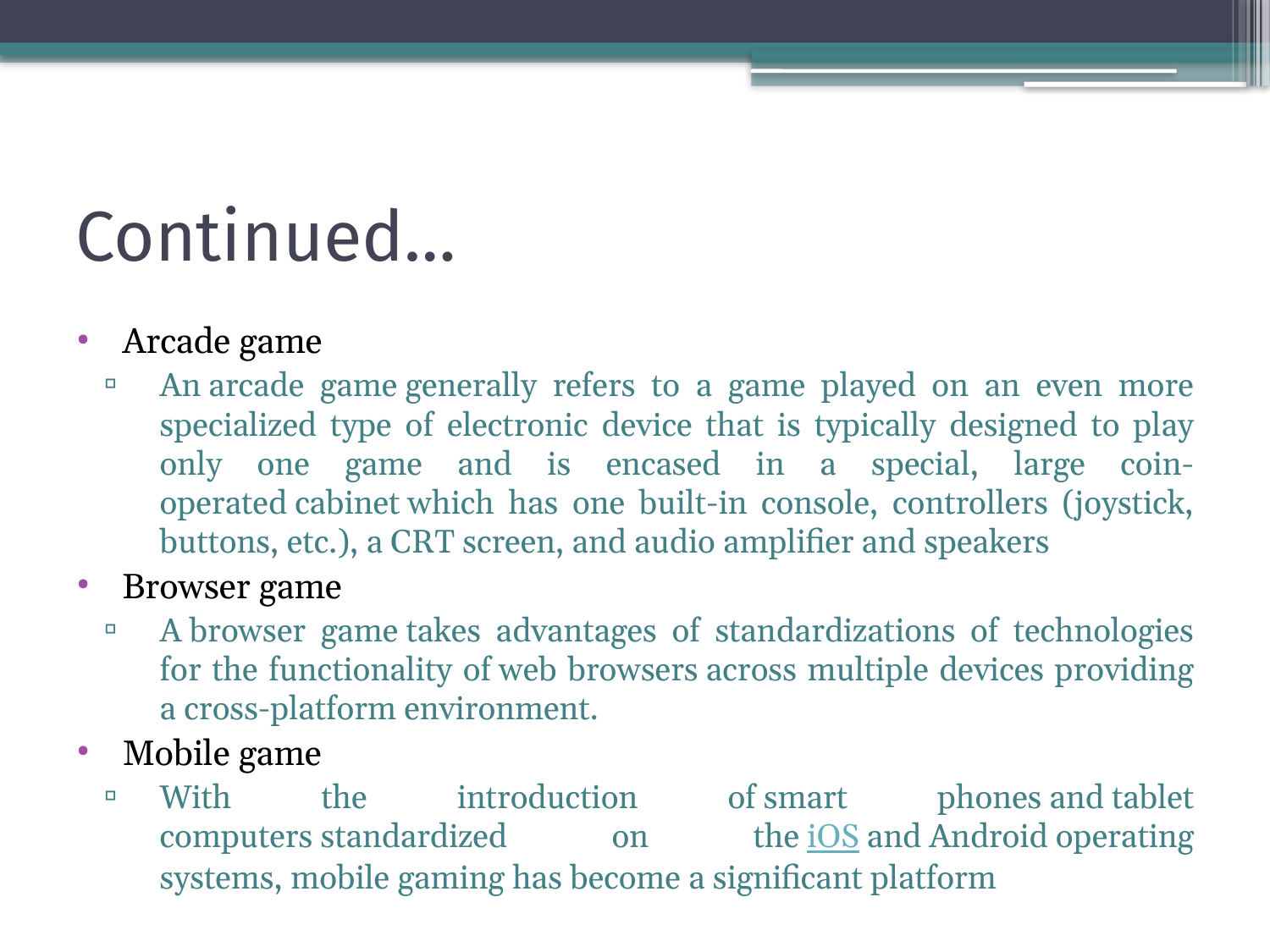

# Continued…
Arcade game
An arcade game generally refers to a game played on an even more specialized type of electronic device that is typically designed to play only one game and is encased in a special, large coin-operated cabinet which has one built-in console, controllers (joystick, buttons, etc.), a CRT screen, and audio amplifier and speakers
Browser game
A browser game takes advantages of standardizations of technologies for the functionality of web browsers across multiple devices providing a cross-platform environment.
Mobile game
With the introduction of smart phones and tablet computers standardized on the iOS and Android operating systems, mobile gaming has become a significant platform